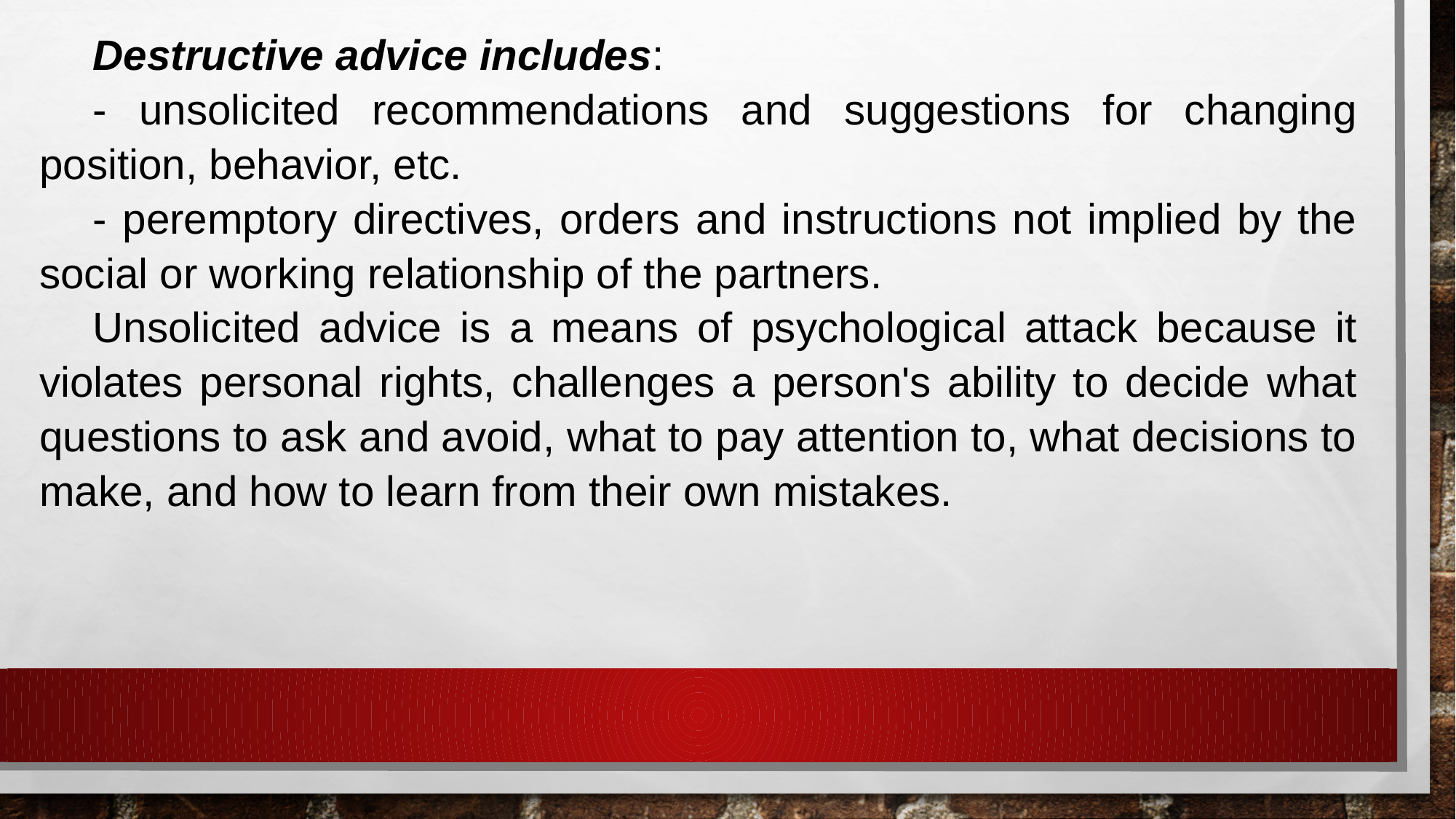

Destructive advice includes:
- unsolicited recommendations and suggestions for changing position, behavior, etc.
- peremptory directives, orders and instructions not implied by the social or working relationship of the partners.
Unsolicited advice is a means of psychological attack because it violates personal rights, challenges a person's ability to decide what questions to ask and avoid, what to pay attention to, what decisions to make, and how to learn from their own mistakes.